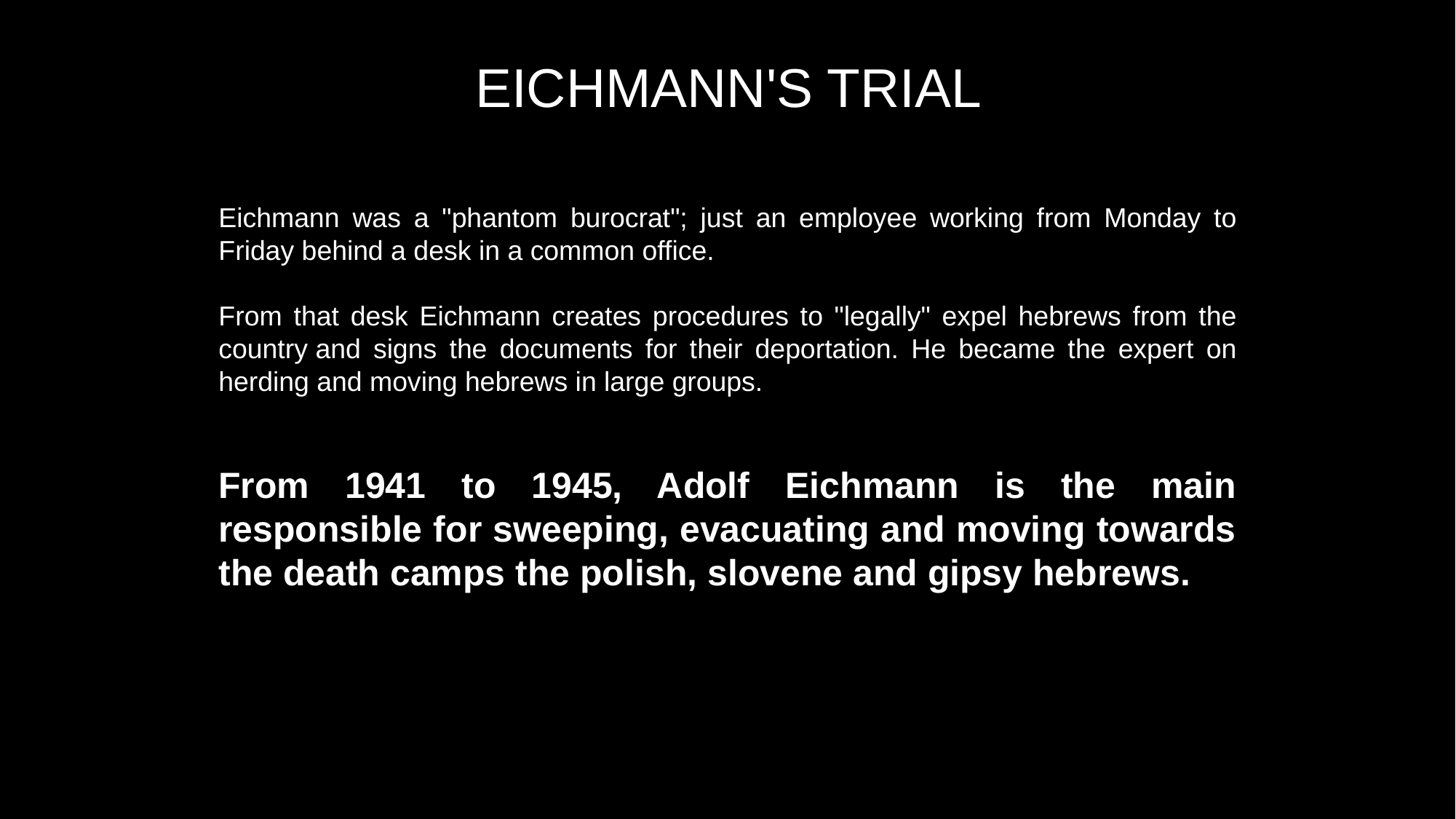

# EICHMANN'S TRIAL

Eichmann was a "phantom burocrat"; just an employee working from Monday to Friday behind a desk in a common office.

From that desk Eichmann creates procedures to "legally" expel hebrews from the country and signs the documents for their deportation. He became the expert on herding and moving hebrews in large groups.

From 1941 to 1945, Adolf Eichmann is the main responsible for sweeping, evacuating and moving towards the death camps the polish, slovene and gipsy hebrews.